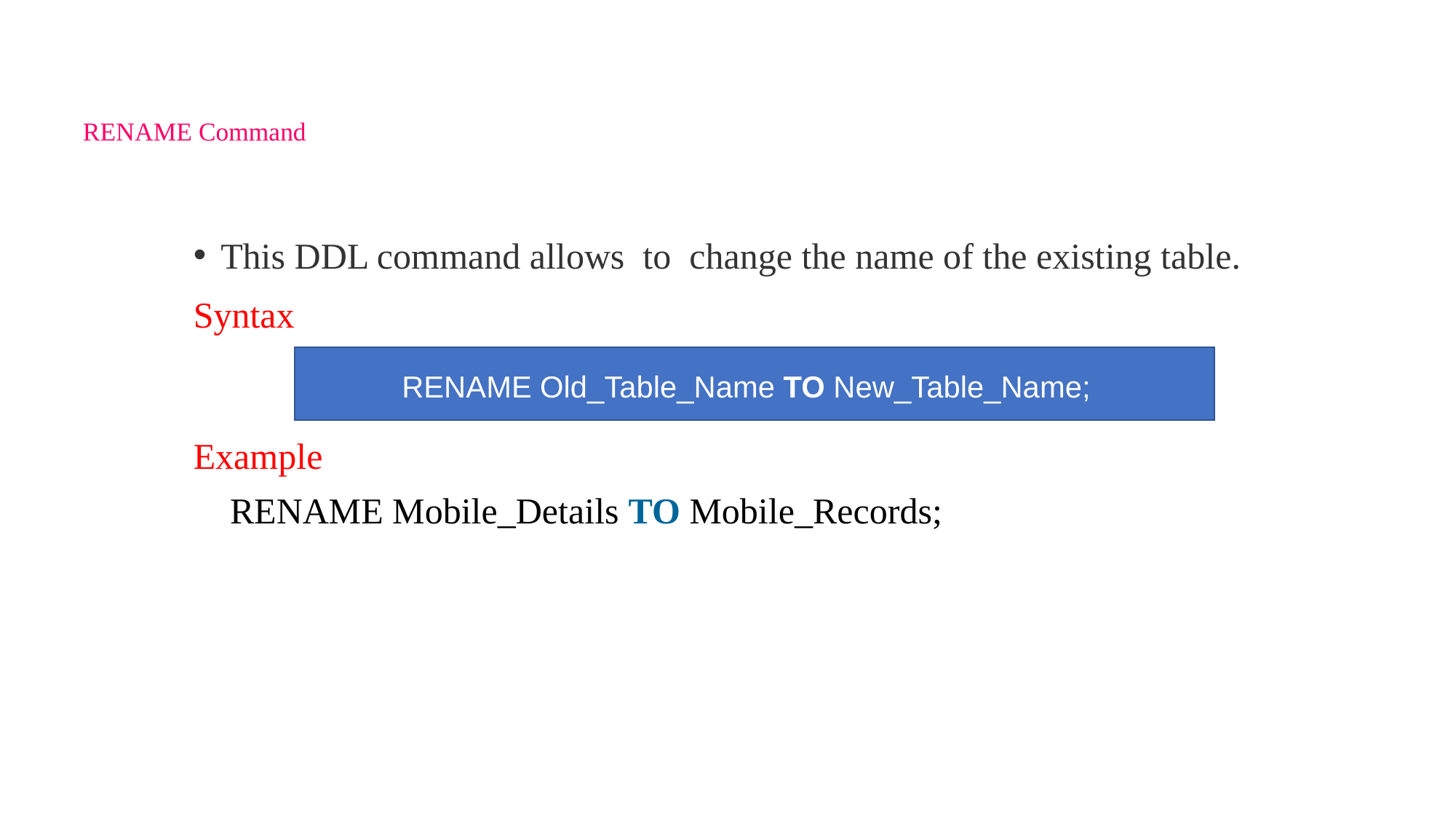

# RENAME Command
This DDL command allows  to  change the name of the existing table.
Syntax

Example
    RENAME Mobile_Details TO Mobile_Records;

RENAME Old_Table_Name TO New_Table_Name;